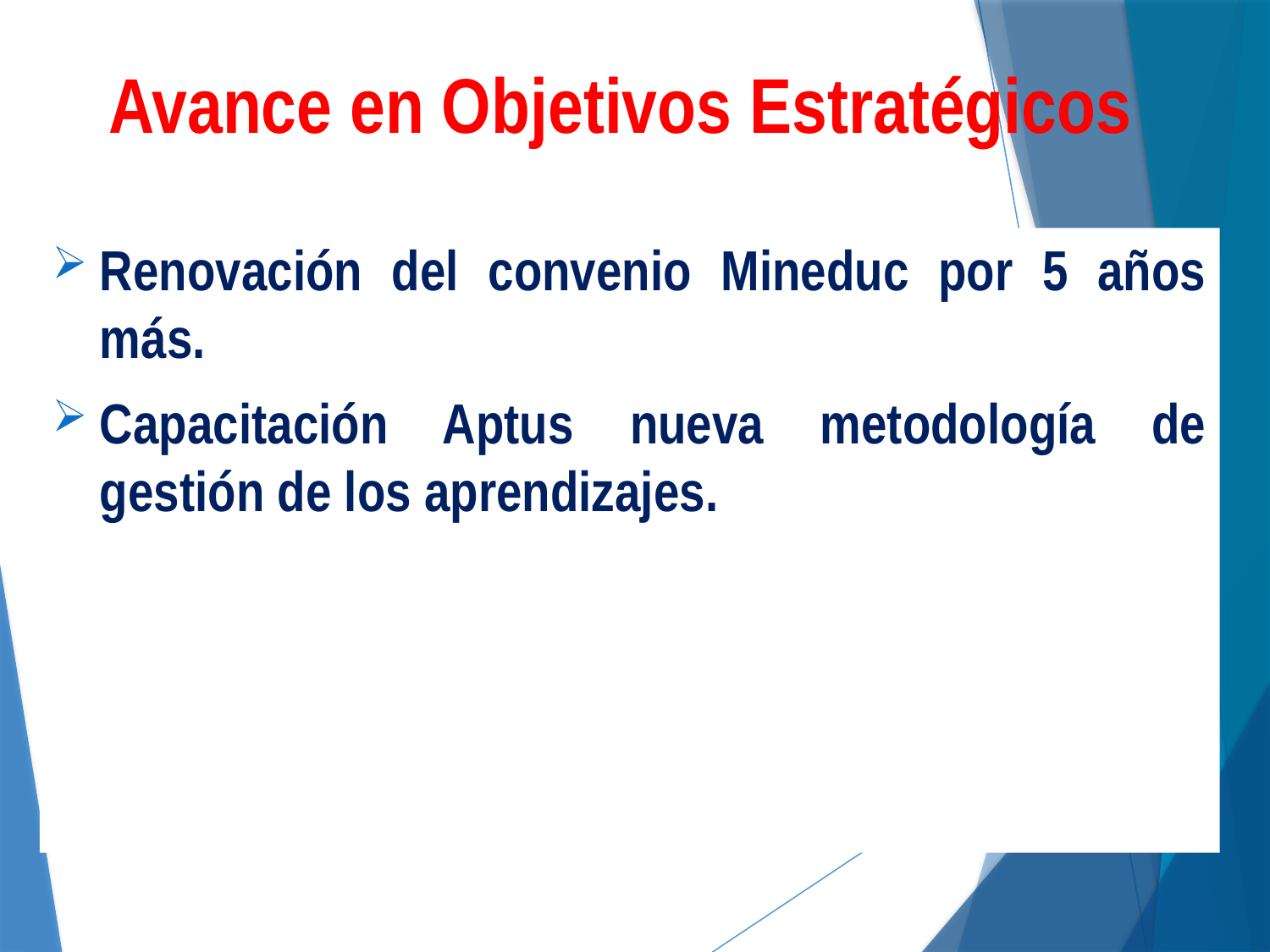

Avance en Objetivos Estratégicos
Renovación del convenio Mineduc por 5 años más.
Capacitación Aptus nueva metodología de gestión de los aprendizajes.